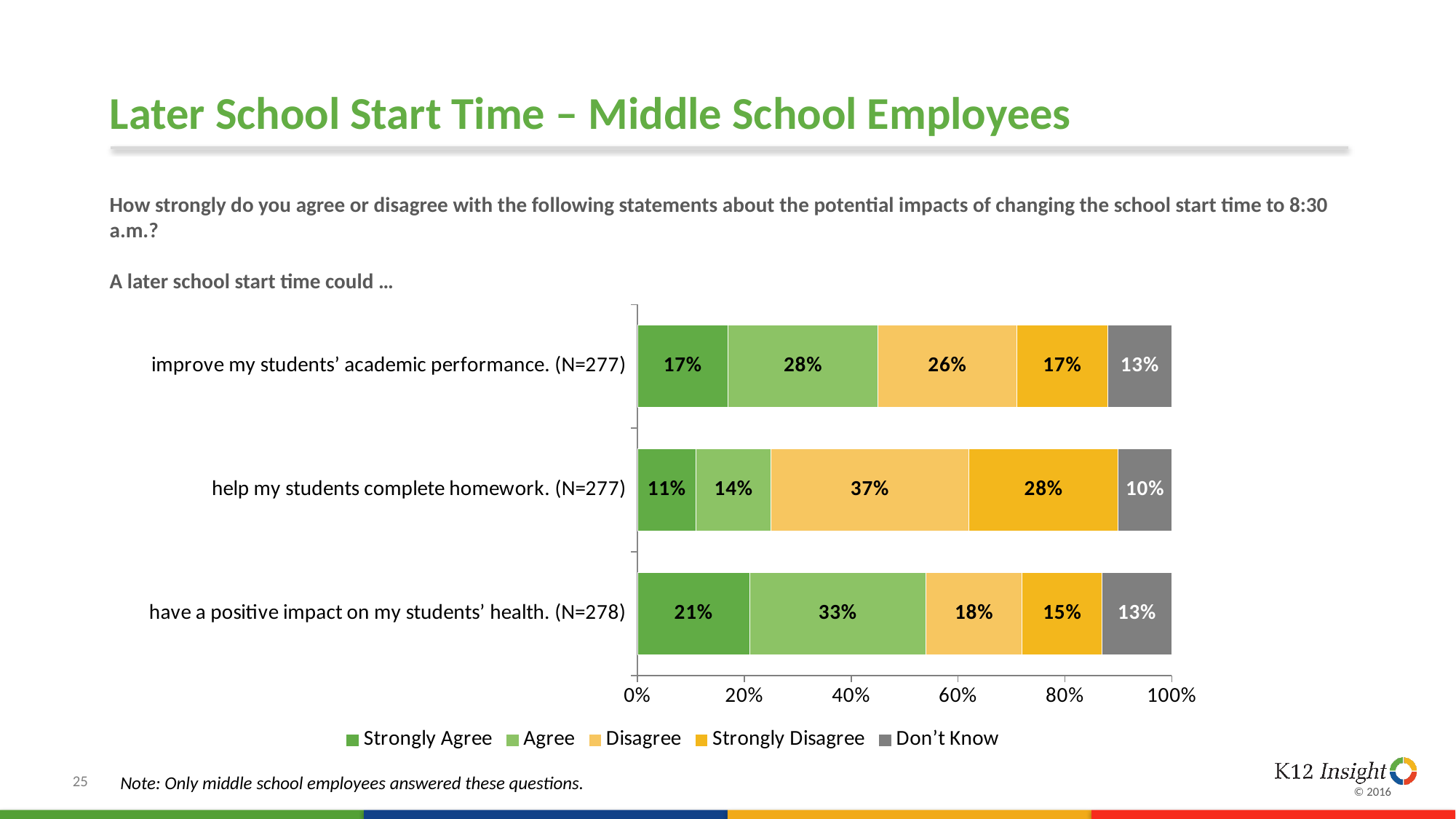

# Later School Start Time – Middle School Employees
How strongly do you agree or disagree with the following statements about the potential impacts of changing the school start time to 8:30 a.m.?

A later school start time could …

### Chart:

| Category | Strongly Agree | Agree | Disagree | Strongly Disagree | Don’t Know |
|---|---|---|---|---|---|
| have a positive impact on my students’ health. (N=278) | 0.21 | 0.33 | 0.18 | 0.15 | 0.13 |
| help my students complete homework. (N=277) | 0.11 | 0.14 | 0.37 | 0.28 | 0.1 |
| improve my students’ academic performance. (N=277) | 0.17 | 0.28 | 0.26 | 0.17 | 0.13 |
Note: Only middle school employees answered these questions.
25